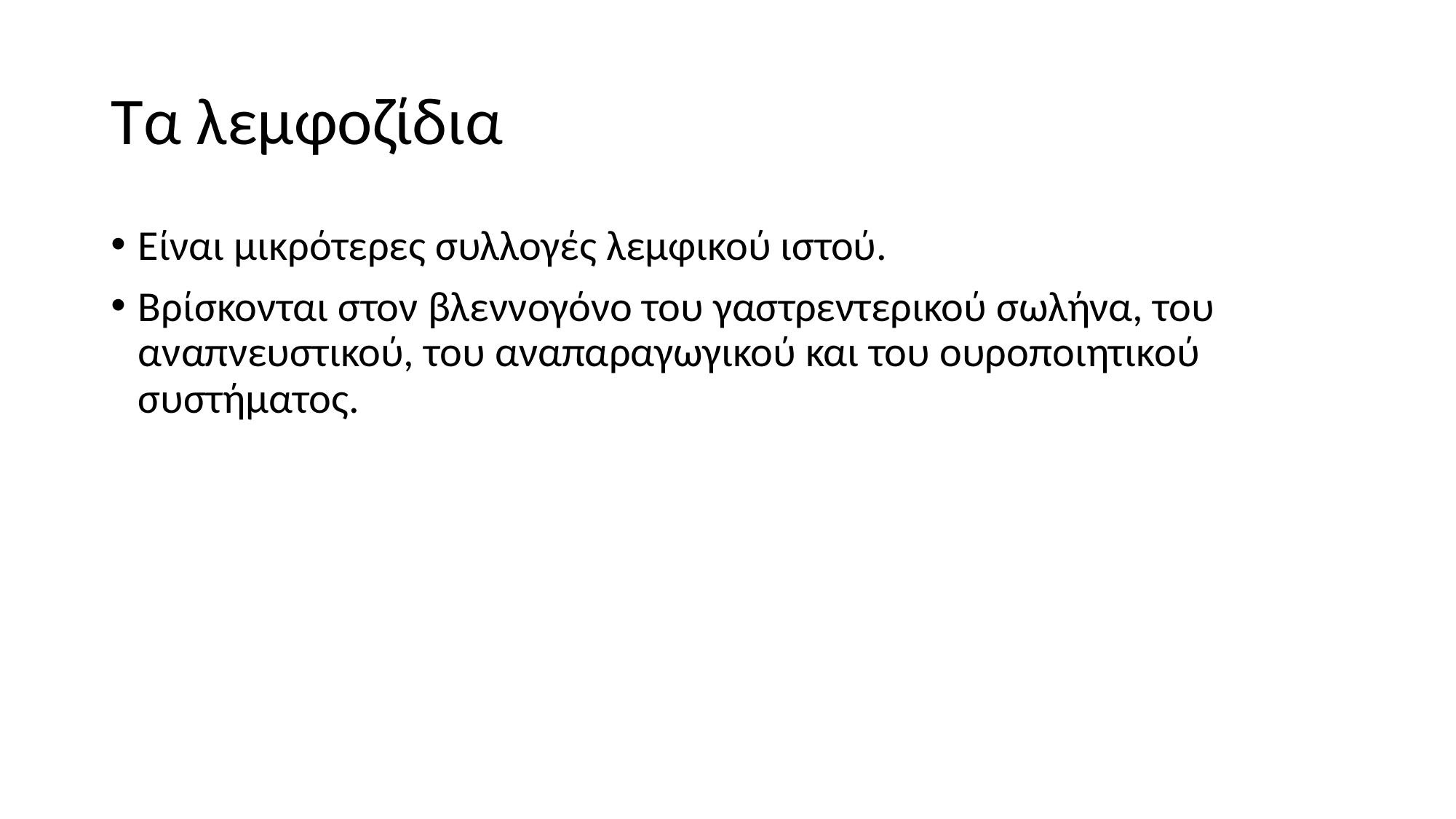

# Τα λεμφοζίδια
Είναι μικρότερες συλλογές λεμφικού ιστού.
Βρίσκονται στον βλεννογόνο του γαστρεντερικού σωλήνα, του αναπνευστικού, του αναπαραγωγικού και του ουροποιητικού συστήματος.